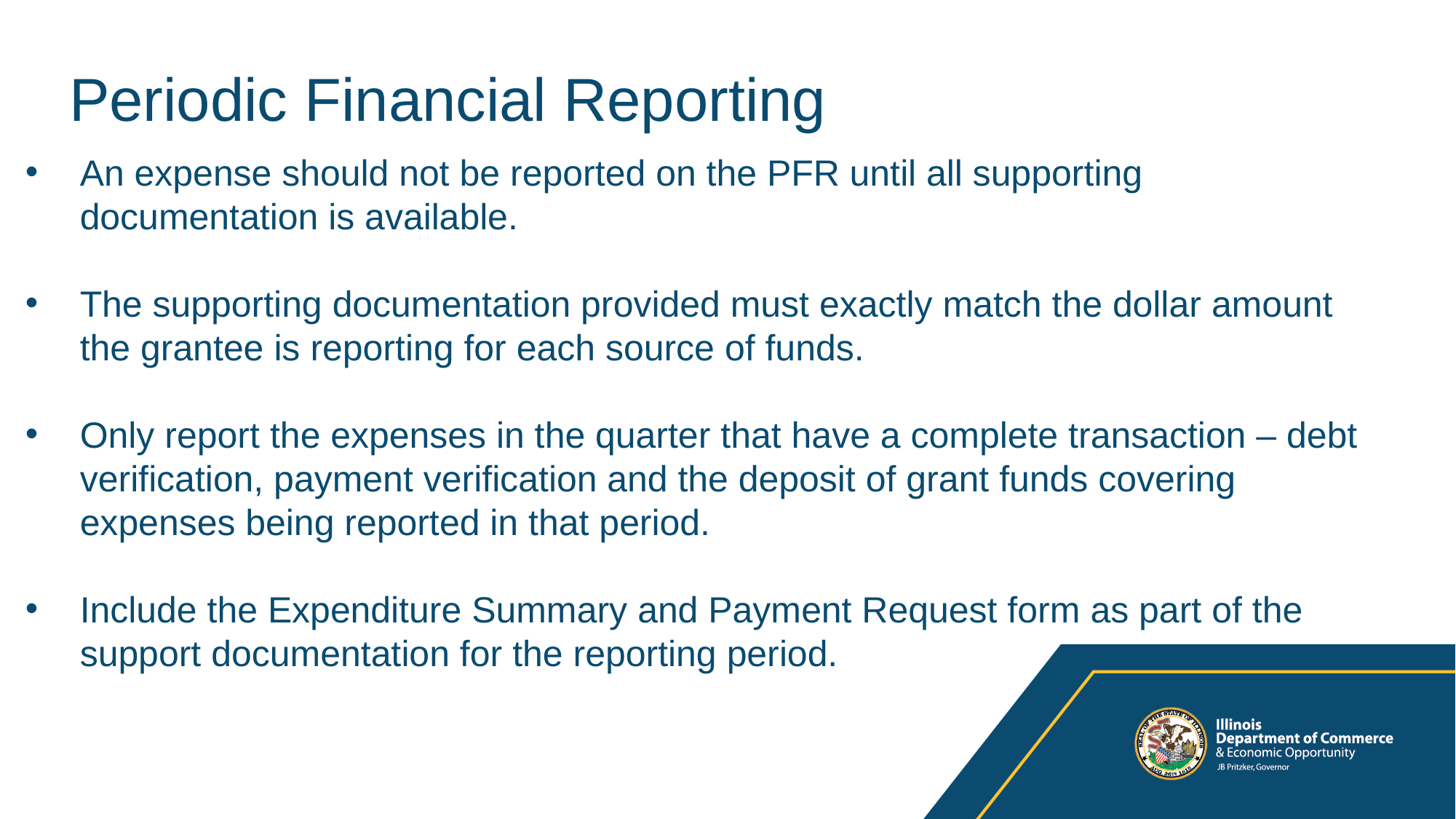

# Periodic Financial Reporting
An expense should not be reported on the PFR until all supporting documentation is available.

The supporting documentation provided must exactly match the dollar amount the grantee is reporting for each source of funds.

Only report the expenses in the quarter that have a complete transaction – debt verification, payment verification and the deposit of grant funds covering expenses being reported in that period.

Include the Expenditure Summary and Payment Request form as part of the support documentation for the reporting period.